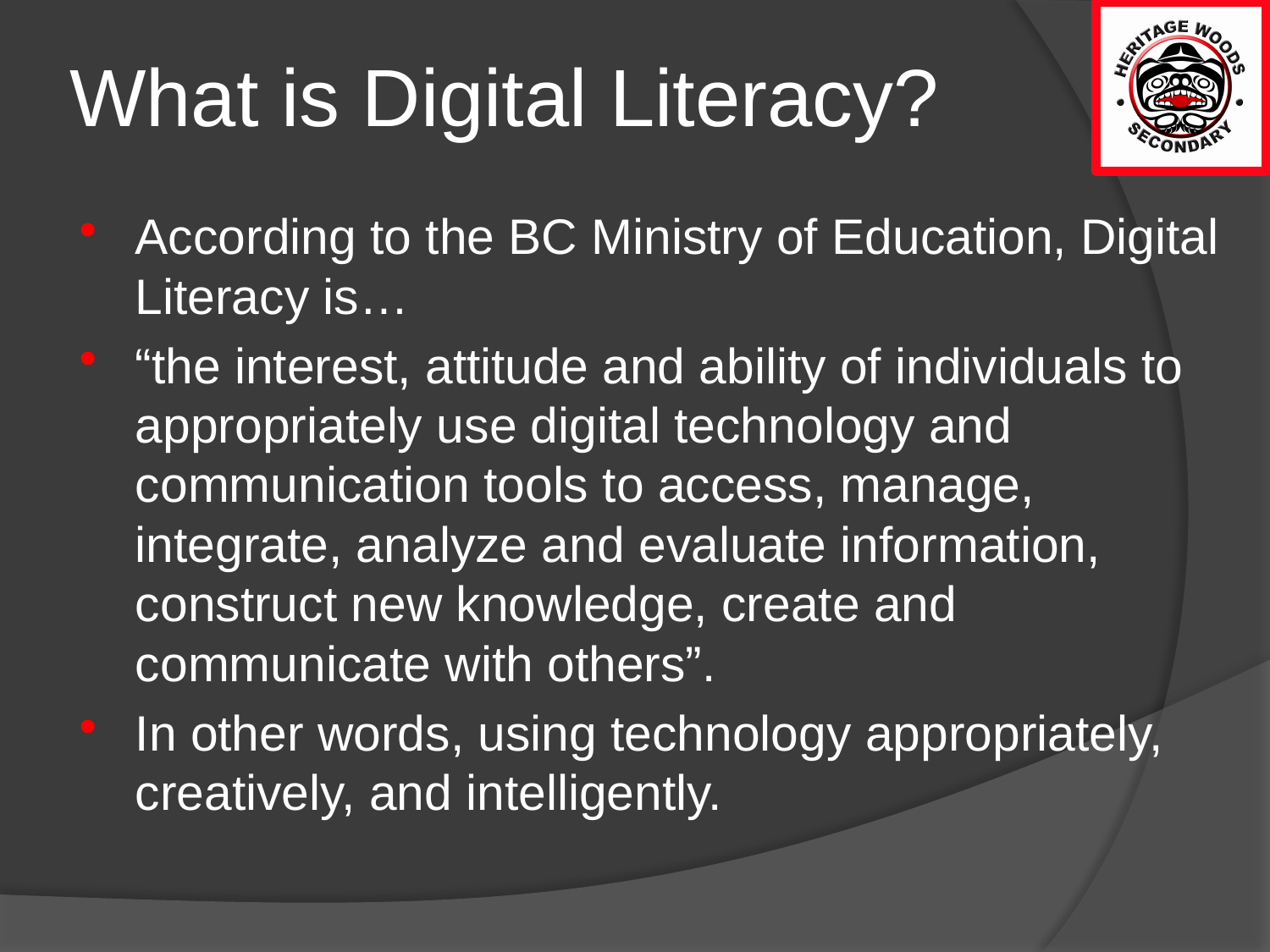

# What is Digital Literacy?
According to the BC Ministry of Education, Digital Literacy is…
“the interest, attitude and ability of individuals to appropriately use digital technology and communication tools to access, manage, integrate, analyze and evaluate information, construct new knowledge, create and communicate with others”.
In other words, using technology appropriately, creatively, and intelligently.